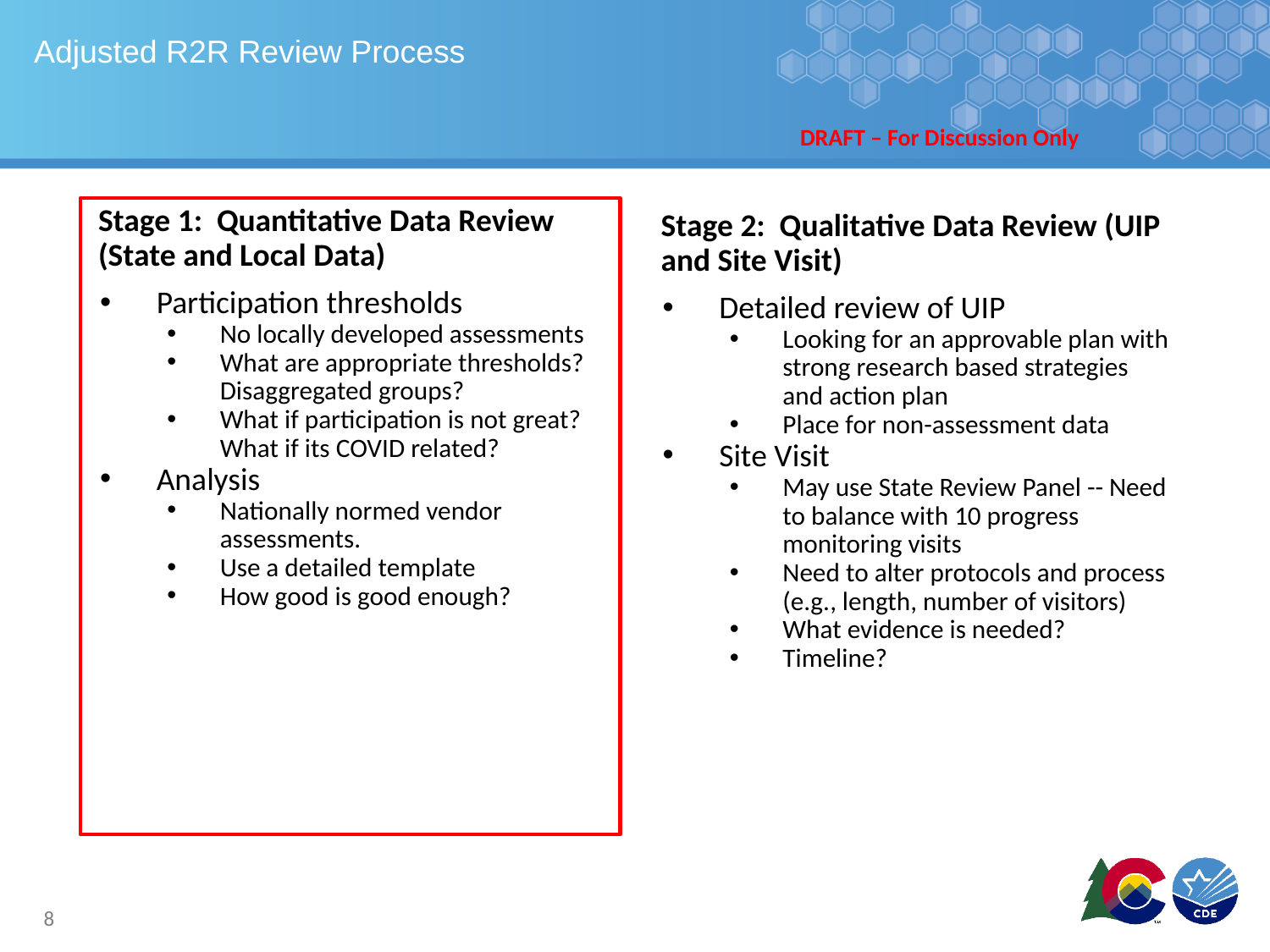

# Adjusted R2R Review Process
DRAFT – For Discussion Only
Stage 1:  Quantitative Data Review (State and Local Data)
Participation thresholds
No locally developed assessments
What are appropriate thresholds?  Disaggregated groups?
What if participation is not great?  What if its COVID related?
Analysis
Nationally normed vendor assessments.
Use a detailed template
How good is good enough?
Stage 2:  Qualitative Data Review (UIP and Site Visit)
Detailed review of UIP
Looking for an approvable plan with strong research based strategies and action plan
Place for non-assessment data
Site Visit
May use State Review Panel -- Need to balance with 10 progress monitoring visits
Need to alter protocols and process (e.g., length, number of visitors)
What evidence is needed?
Timeline?
8